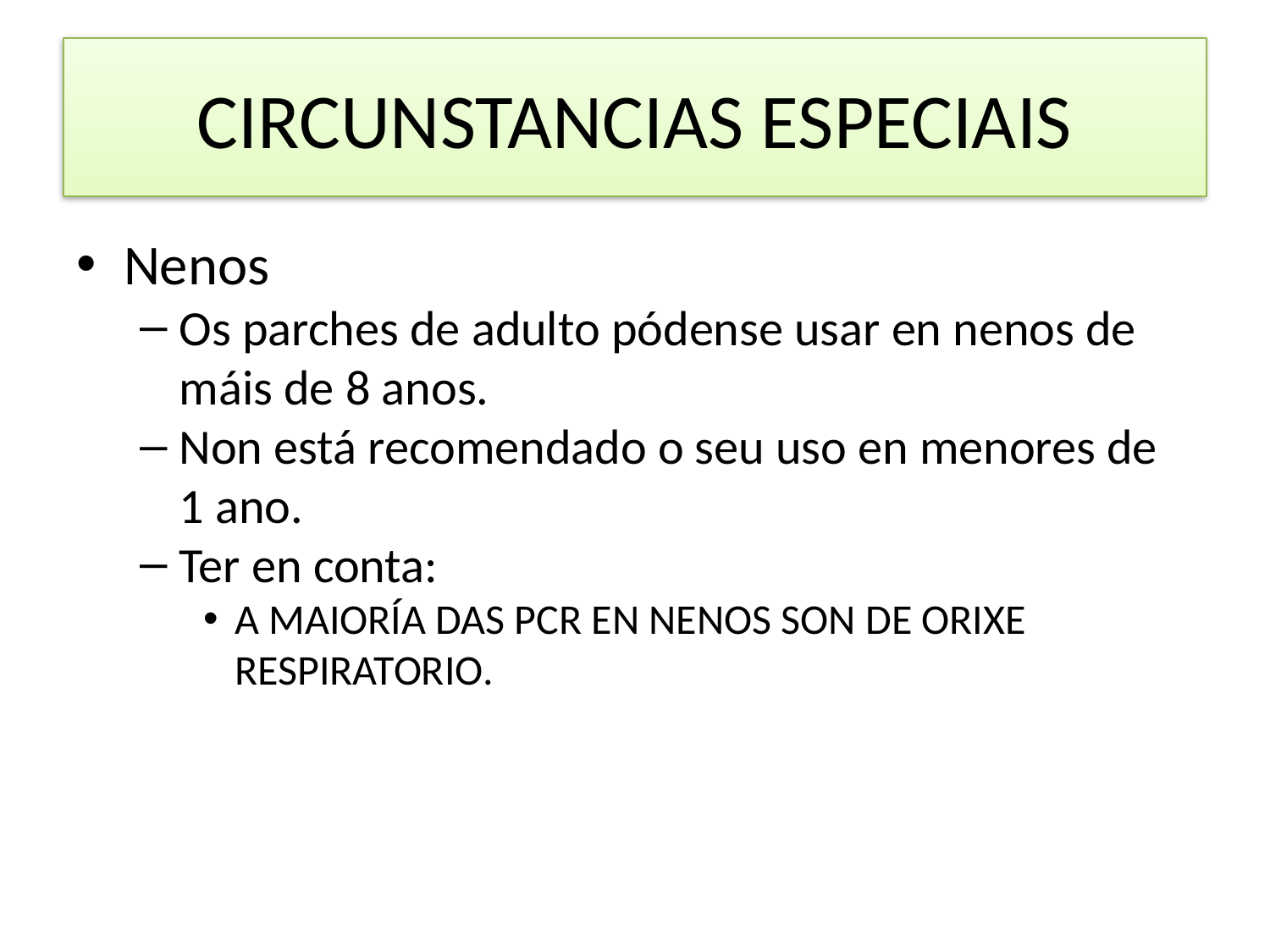

CIRCUNSTANCIAS ESPECIAIS
Nenos
Os parches de adulto pódense usar en nenos de máis de 8 anos.
Non está recomendado o seu uso en menores de 1 ano.
Ter en conta:
A MAIORÍA DAS PCR EN NENOS SON DE ORIXE RESPIRATORIO.